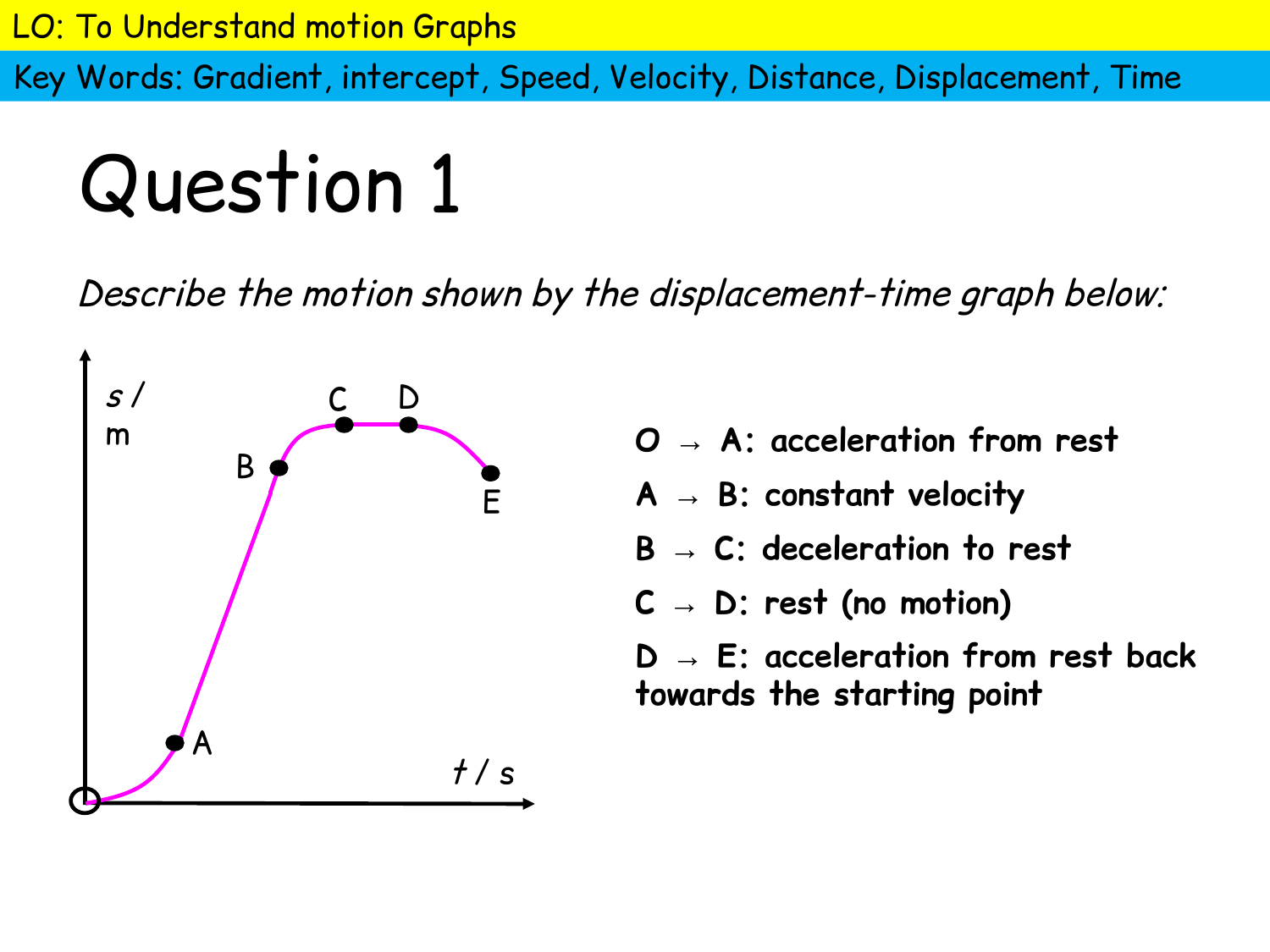

# Question 1
Describe the motion shown by the displacement-time graph below:

s / m
D
C

B

E

A

t / s

O → A: acceleration from rest
A → B: constant velocity
B → C: 	deceleration to rest
C → D: rest (no motion)
D → E: acceleration from rest back towards the starting point